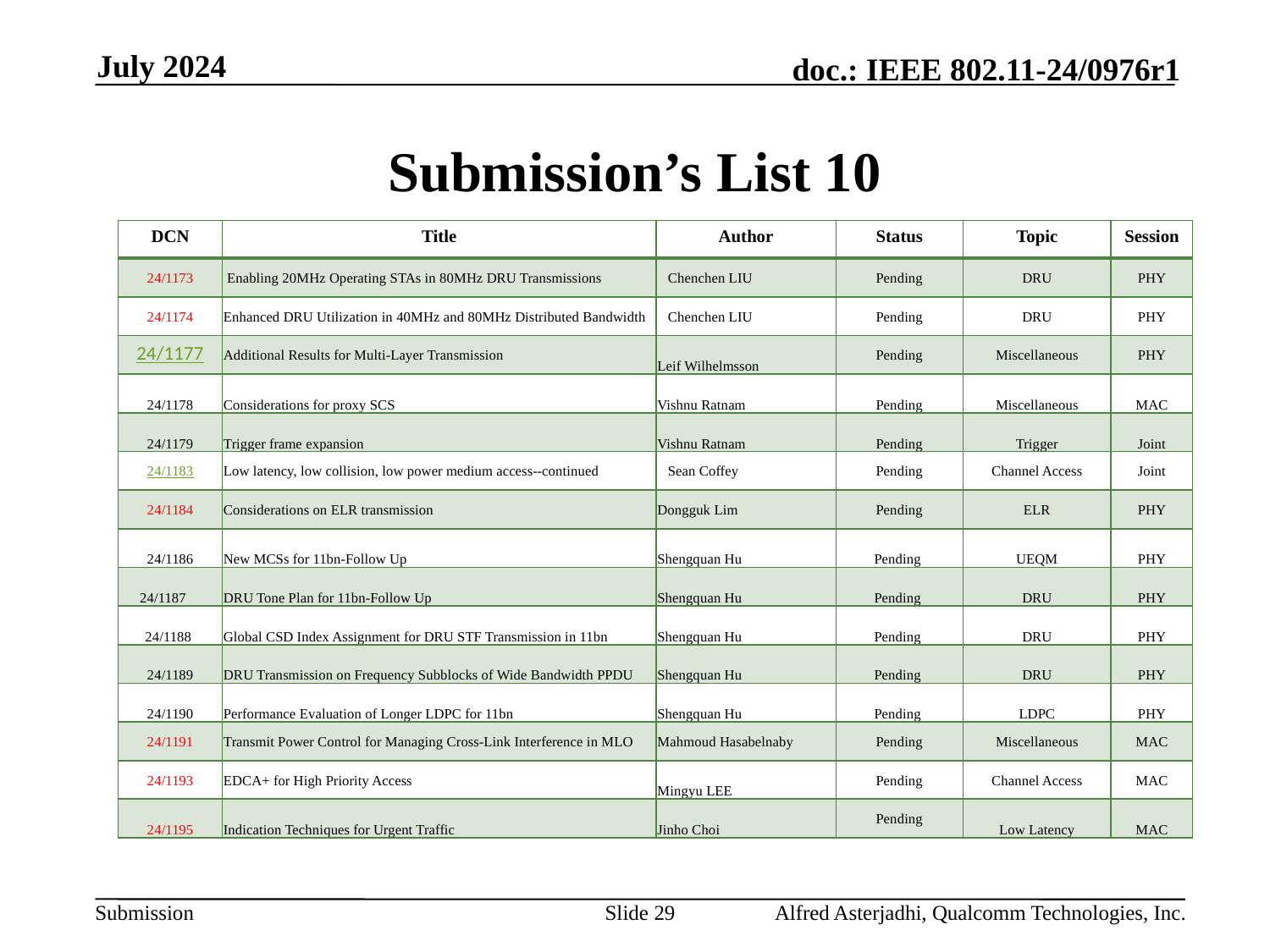

July 2024
# Submission’s List 10
| DCN | Title | Author | Status | Topic | Session |
| --- | --- | --- | --- | --- | --- |
| 24/1173 | Enabling 20MHz Operating STAs in 80MHz DRU Transmissions | Chenchen LIU | Pending | DRU | PHY |
| 24/1174 | Enhanced DRU Utilization in 40MHz and 80MHz Distributed Bandwidth | Chenchen LIU | Pending | DRU | PHY |
| 24/1177 | Additional Results for Multi-Layer Transmission | Leif Wilhelmsson | Pending | Miscellaneous | PHY |
| 24/1178 | Considerations for proxy SCS | Vishnu Ratnam | Pending | Miscellaneous | MAC |
| 24/1179 | Trigger frame expansion | Vishnu Ratnam | Pending | Trigger | Joint |
| 24/1183 | Low latency, low collision, low power medium access--continued | Sean Coffey | Pending | Channel Access | Joint |
| 24/1184 | Considerations on ELR transmission | Dongguk Lim | Pending | ELR | PHY |
| 24/1186 | New MCSs for 11bn-Follow Up | Shengquan Hu | Pending | UEQM | PHY |
| 24/1187 | DRU Tone Plan for 11bn-Follow Up | Shengquan Hu | Pending | DRU | PHY |
| 24/1188 | Global CSD Index Assignment for DRU STF Transmission in 11bn | Shengquan Hu | Pending | DRU | PHY |
| 24/1189 | DRU Transmission on Frequency Subblocks of Wide Bandwidth PPDU | Shengquan Hu | Pending | DRU | PHY |
| 24/1190 | Performance Evaluation of Longer LDPC for 11bn | Shengquan Hu | Pending | LDPC | PHY |
| 24/1191 | Transmit Power Control for Managing Cross-Link Interference in MLO | Mahmoud Hasabelnaby | Pending | Miscellaneous | MAC |
| 24/1193 | EDCA+ for High Priority Access | Mingyu LEE | Pending | Channel Access | MAC |
| 24/1195 | Indication Techniques for Urgent Traffic | Jinho Choi | Pending | Low Latency | MAC |
Slide 29
Alfred Asterjadhi, Qualcomm Technologies, Inc.